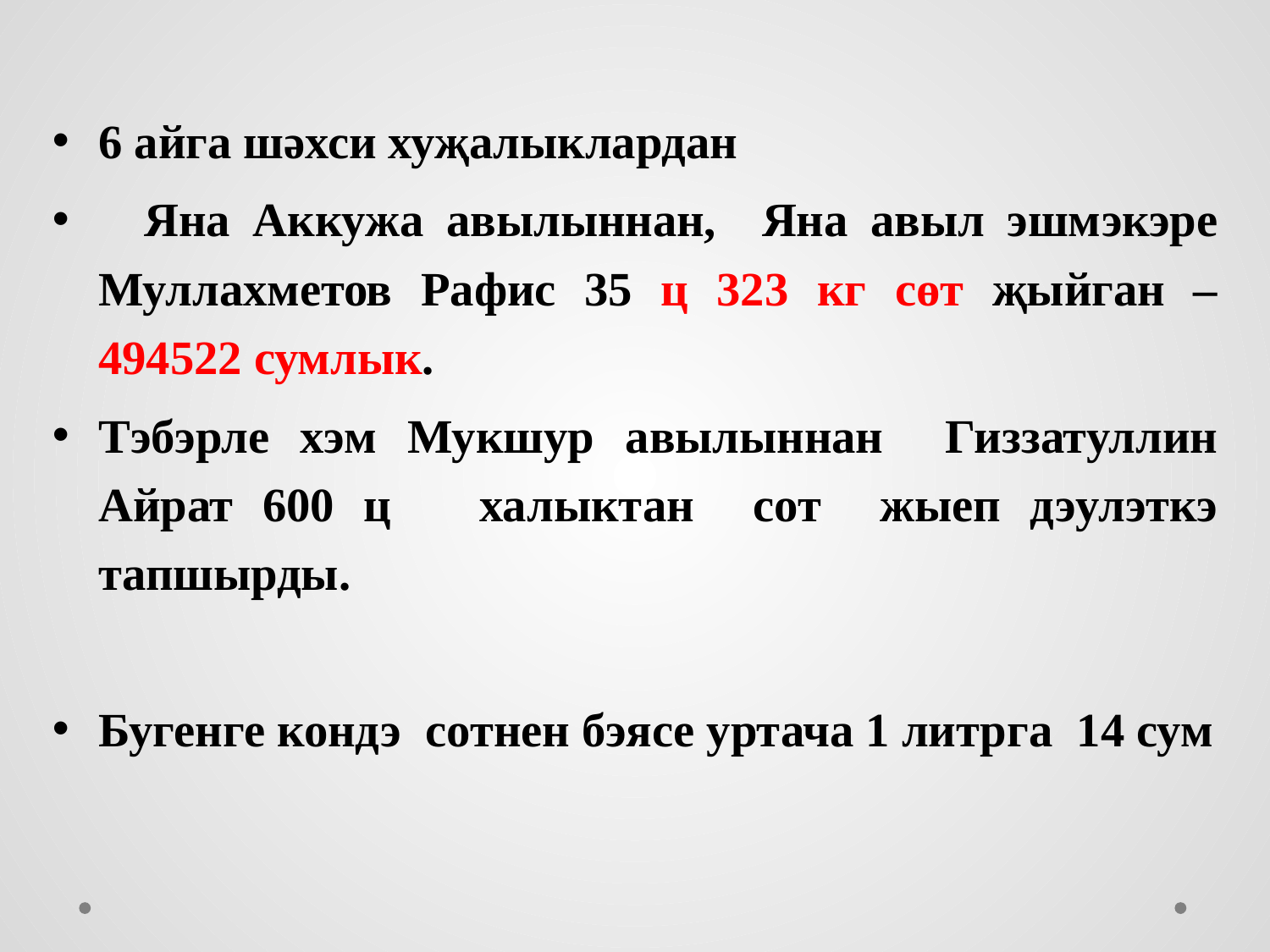

6 айга шәхси хуҗалыклардан
  Яна Аккужа авылыннан,  Яна авыл эшмэкэре Муллахметов Рафис 35 ц 323 кг сөт җыйган – 494522 сумлык.
Тэбэрле хэм Мукшур авылыннан  Гиззатуллин Айрат 600 ц   халыктан  сот  жыеп дэулэткэ тапшырды.

Бугенге кондэ  сотнен бэясе уртача 1 литрга  14 сум